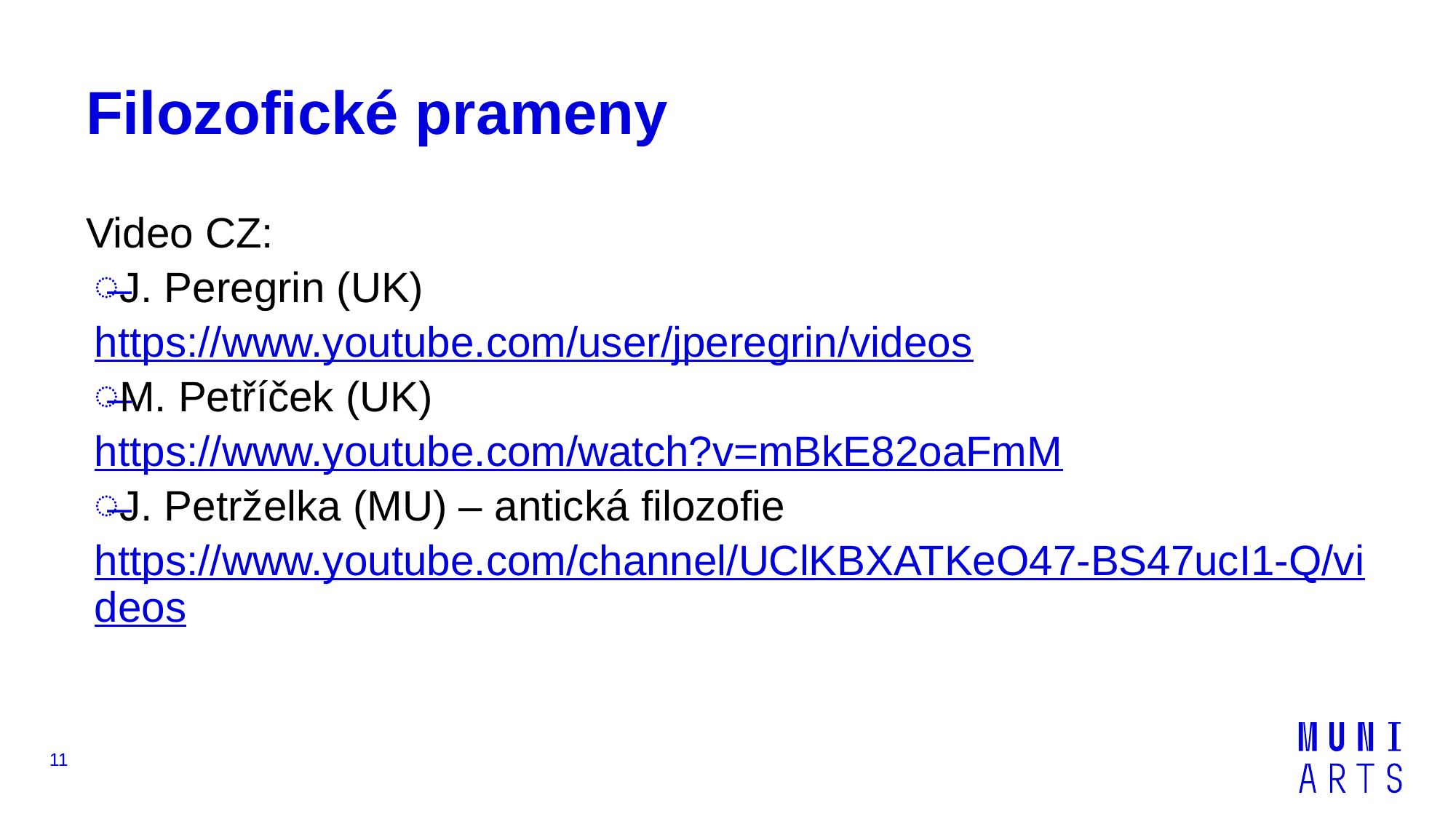

# Filozofické prameny
Video CZ:
J. Peregrin (UK)
https://www.youtube.com/user/jperegrin/videos
M. Petříček (UK)
https://www.youtube.com/watch?v=mBkE82oaFmM
J. Petrželka (MU) – antická filozofie
https://www.youtube.com/channel/UClKBXATKeO47-BS47ucI1-Q/videos

11